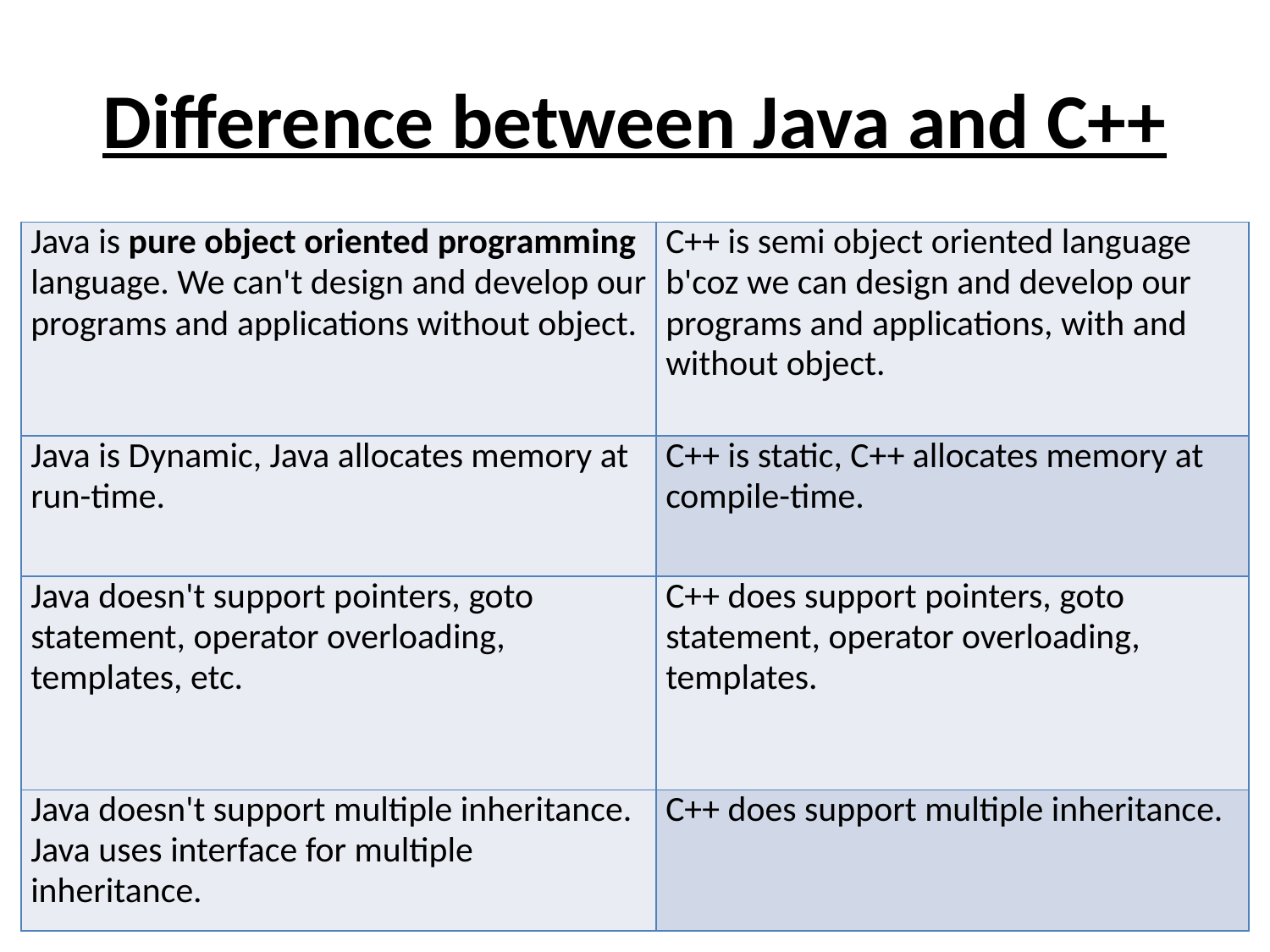

# Difference between Java and C++
| Java is pure object oriented programming language. We can't design and develop our programs and applications without object. | C++ is semi object oriented language b'coz we can design and develop our programs and applications, with and without object. |
| --- | --- |
| Java is Dynamic, Java allocates memory at run-time. | C++ is static, C++ allocates memory at compile-time. |
| Java doesn't support pointers, goto statement, operator overloading, templates, etc. | C++ does support pointers, goto statement, operator overloading, templates. |
| Java doesn't support multiple inheritance. Java uses interface for multiple inheritance. | C++ does support multiple inheritance. |